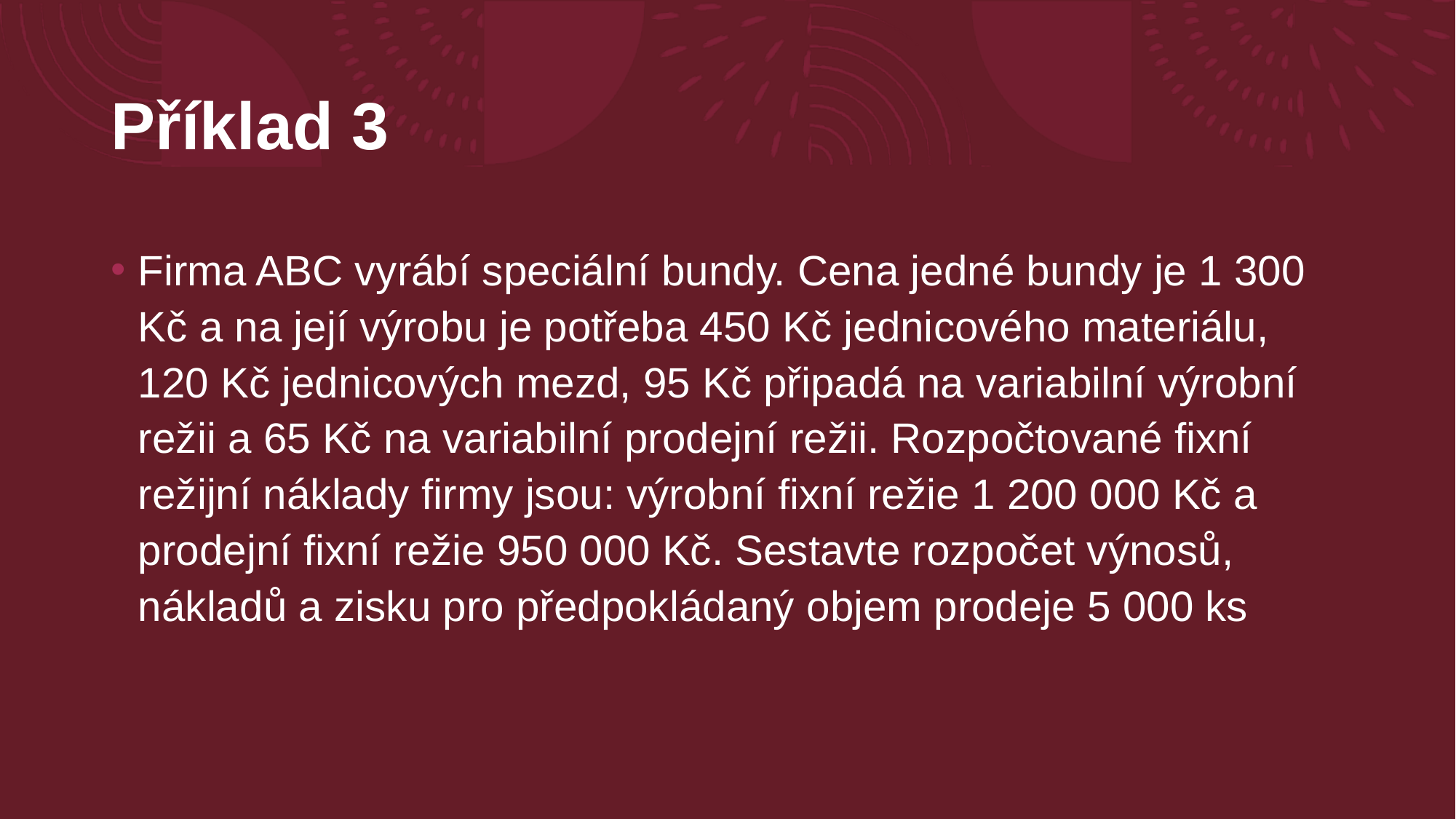

# Příklad 3
Firma ABC vyrábí speciální bundy. Cena jedné bundy je 1 300 Kč a na její výrobu je potřeba 450 Kč jednicového materiálu, 120 Kč jednicových mezd, 95 Kč připadá na variabilní výrobní režii a 65 Kč na variabilní prodejní režii. Rozpočtované fixní režijní náklady firmy jsou: výrobní fixní režie 1 200 000 Kč a prodejní fixní režie 950 000 Kč. Sestavte rozpočet výnosů, nákladů a zisku pro předpokládaný objem prodeje 5 000 ks